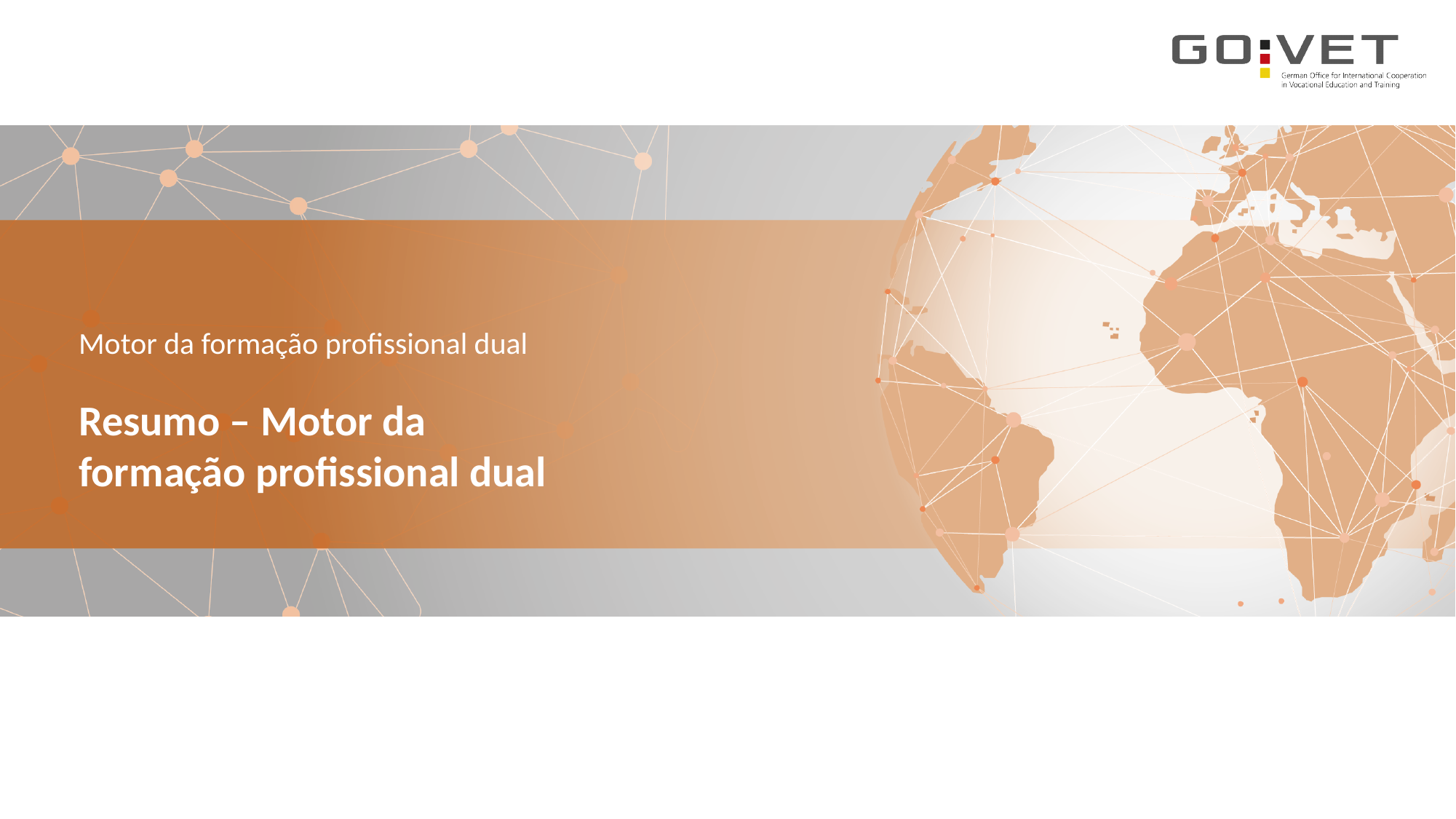

Motor da formação profissional dual
Resumo – Motor da
formação profissional dual